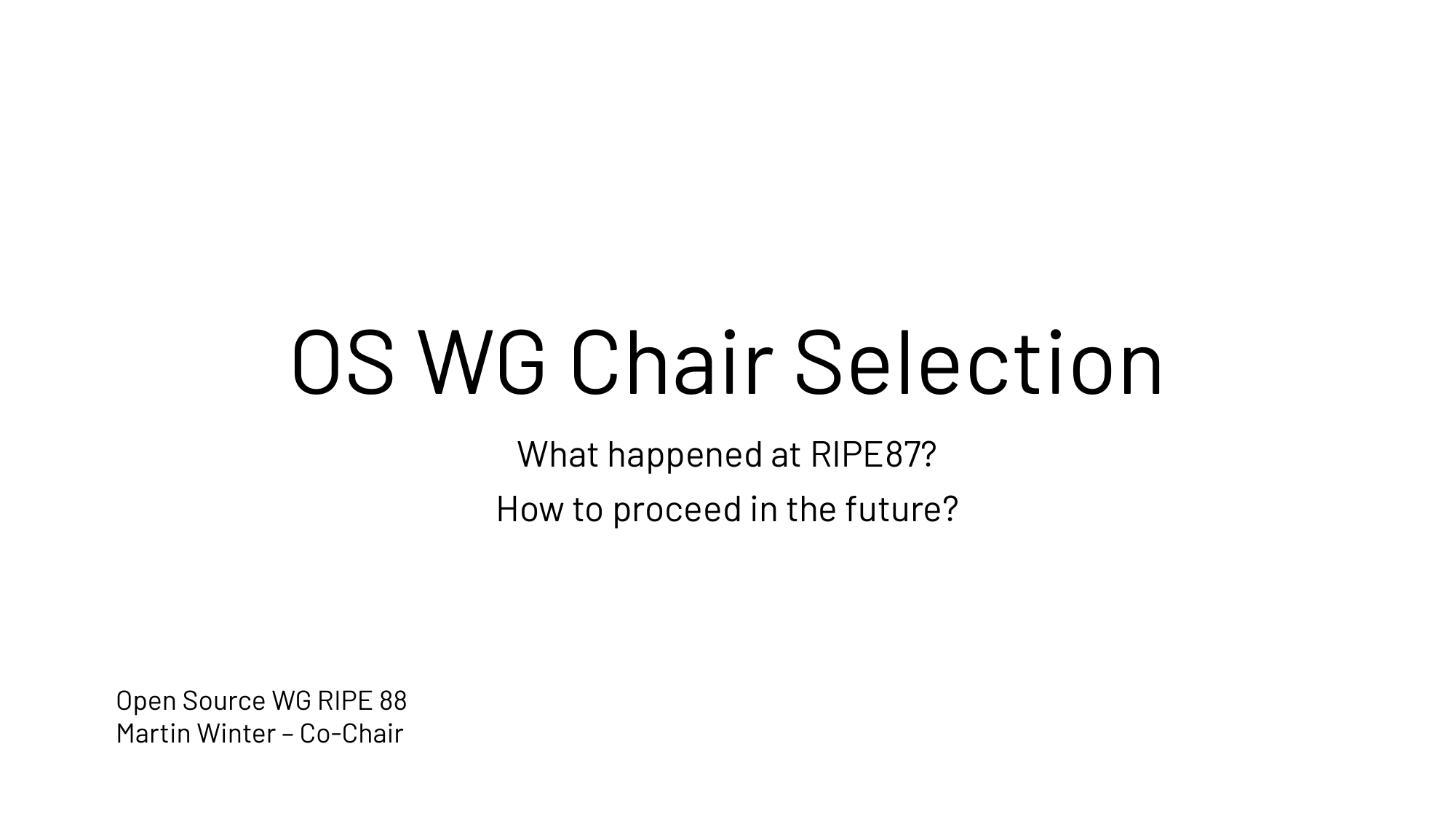

# OS WG Chair Selection
What happened at RIPE87?
How to proceed in the future?
Open Source WG RIPE 88
Martin Winter – Co-Chair